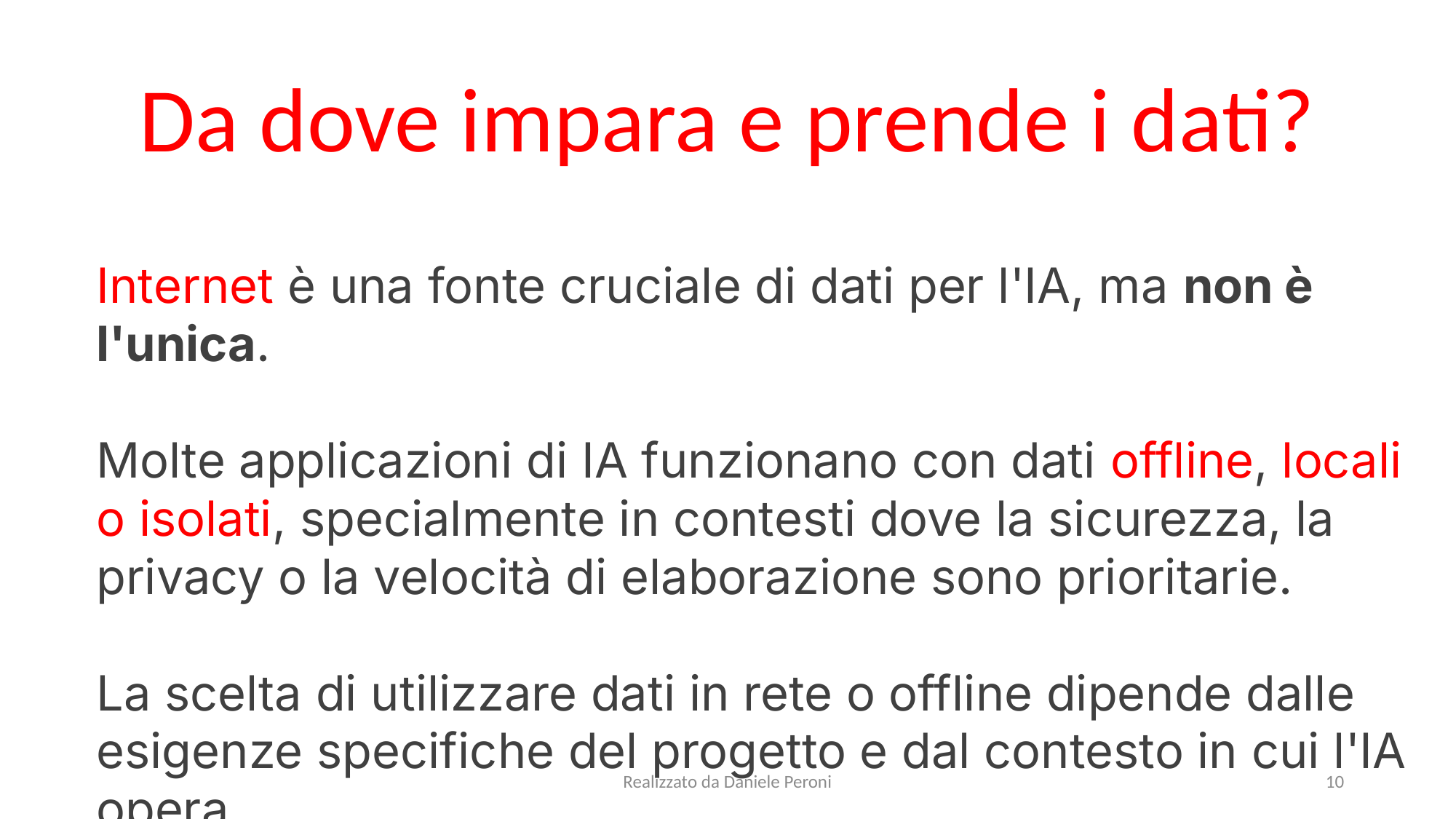

# Da dove impara e prende i dati?
Internet è una fonte cruciale di dati per l'IA, ma non è l'unica.

Molte applicazioni di IA funzionano con dati offline, locali o isolati, specialmente in contesti dove la sicurezza, la privacy o la velocità di elaborazione sono prioritarie.

La scelta di utilizzare dati in rete o offline dipende dalle esigenze specifiche del progetto e dal contesto in cui l'IA opera.
Realizzato da Daniele Peroni
10